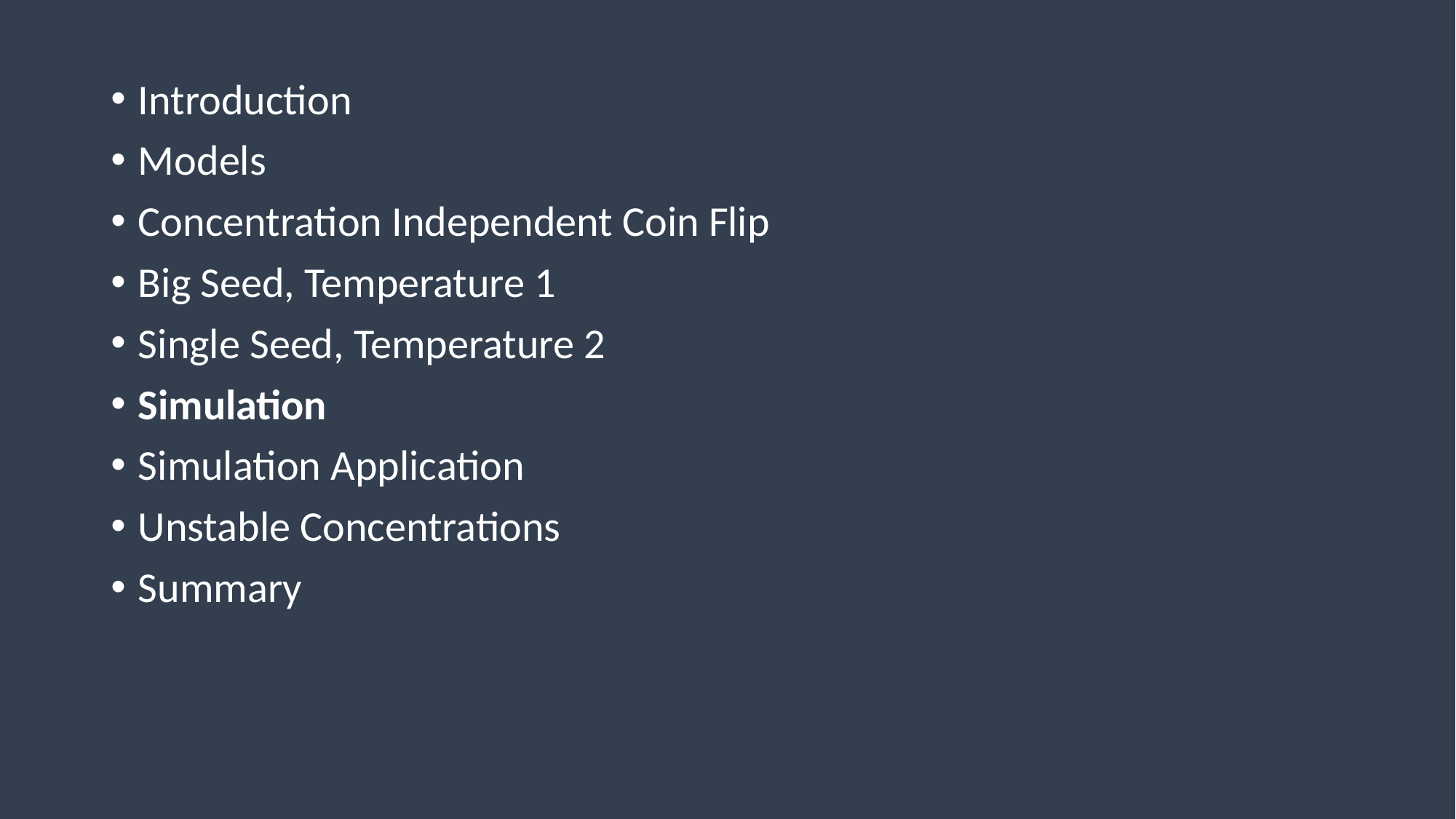

Introduction
Models
Concentration Independent Coin Flip
Big Seed, Temperature 1
Single Seed, Temperature 2
Simulation
Simulation Application
Unstable Concentrations
Summary